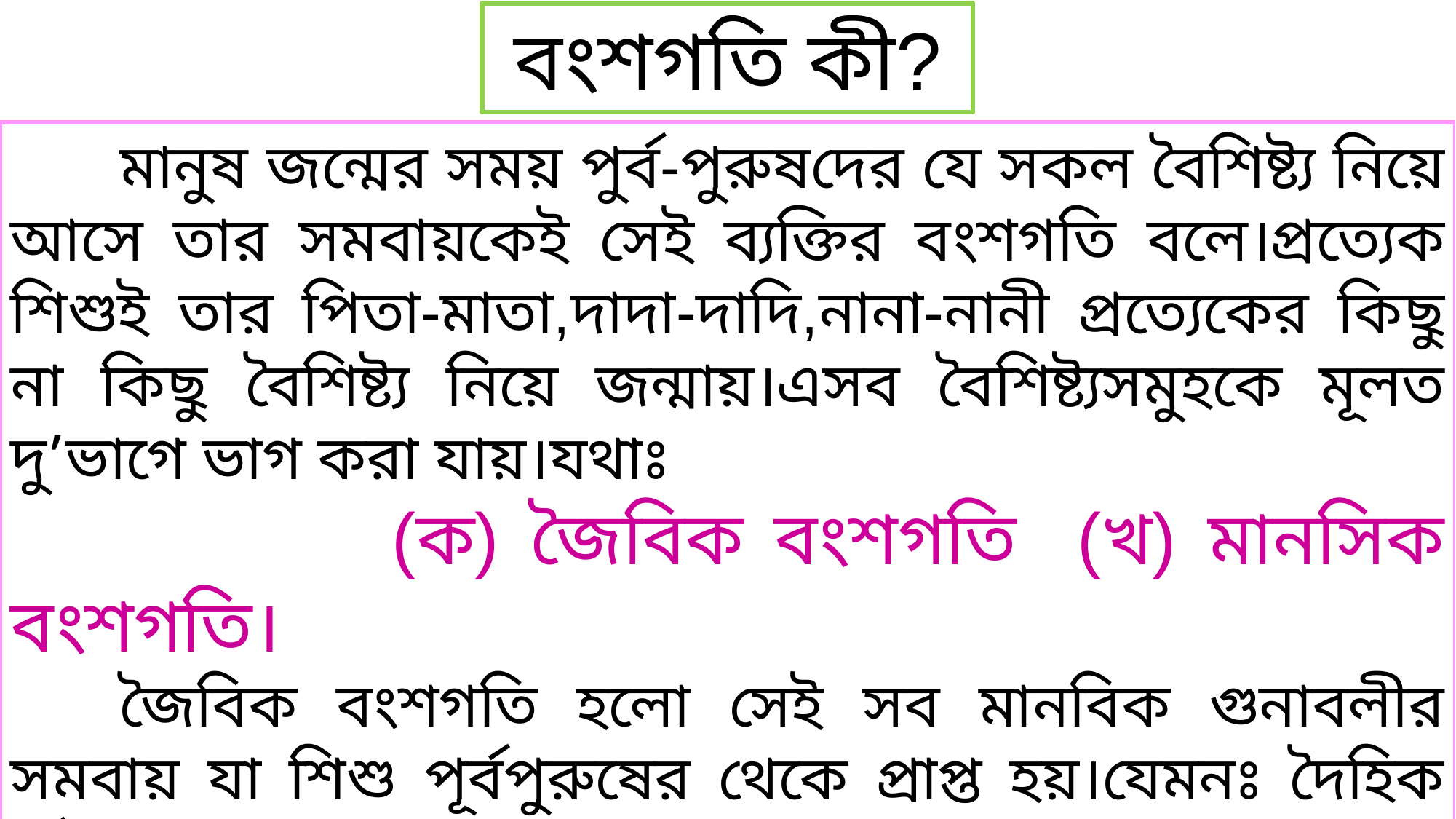

বংশগতি কী?
	মানুষ জন্মের সময় পুর্ব-পুরুষদের যে সকল বৈশিষ্ট্য নিয়ে আসে তার সমবায়কেই সেই ব্যক্তির বংশগতি বলে।প্রত্যেক শিশুই তার পিতা-মাতা,দাদা-দাদি,নানা-নানী প্রত্যেকের কিছু না কিছু বৈশিষ্ট্য নিয়ে জন্মায়।এসব বৈশিষ্ট্যসমুহকে মূলত দু’ভাগে ভাগ করা যায়।যথাঃ
            (ক) জৈবিক বংশগতি  (খ) মানসিক বংশগতি।
	জৈবিক বংশগতি হলো সেই সব মানবিক গুনাবলীর সমবায় যা শিশু পূর্বপুরুষের থেকে প্রাপ্ত হয়।যেমনঃ দৈহিক গঠন, চেহারা,গায়ের রং, চোখ ও চুলের রং,হাত-পা,আঙ্গুলের ছাপ, রক্তের রাসায়নিক গঠন, রোগ ও রোগ প্রতিরোধের ক্ষমতা প্রভৃতি।